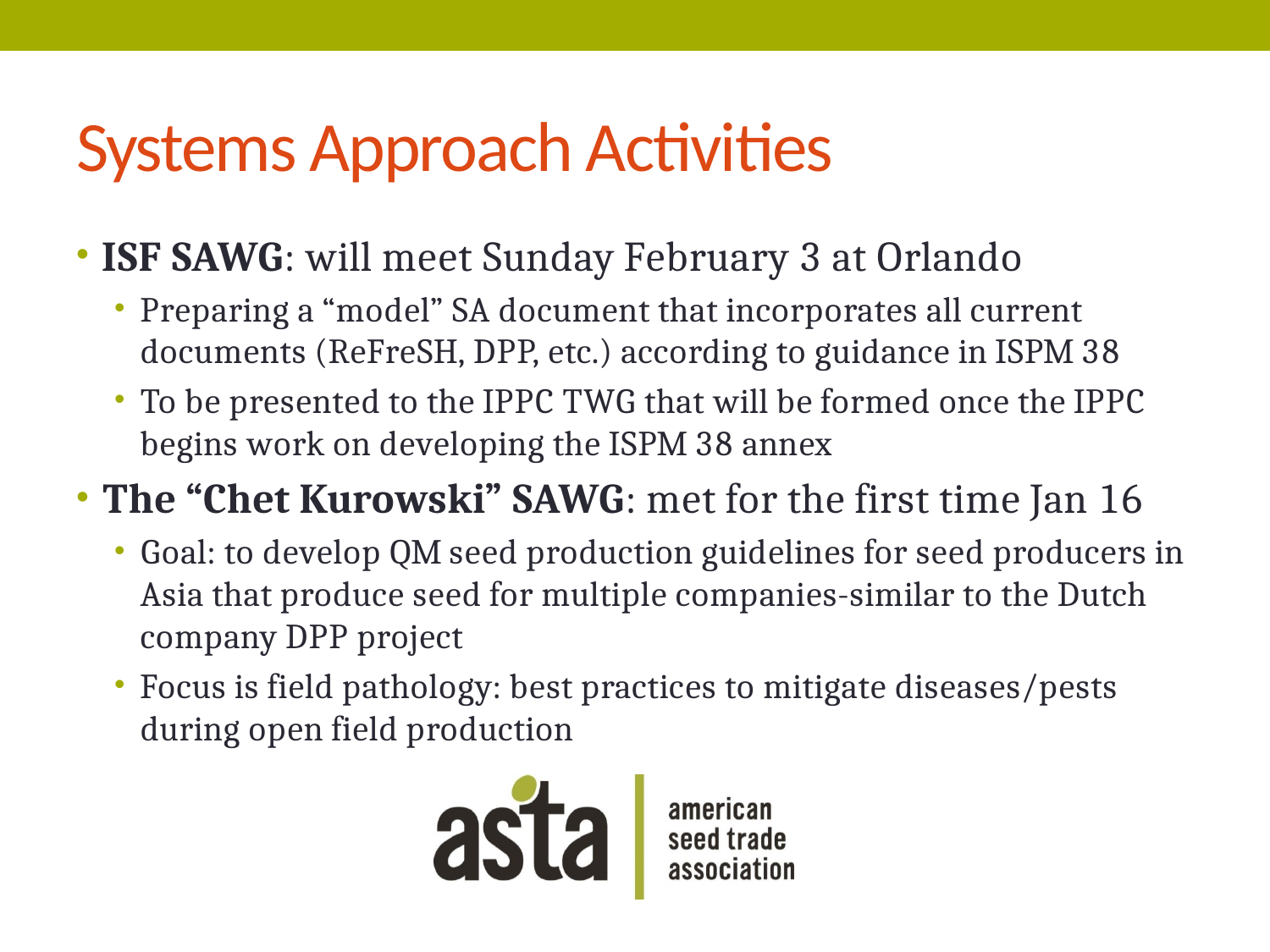

# Systems Approach Activities
ISF SAWG: will meet Sunday February 3 at Orlando
Preparing a “model” SA document that incorporates all current documents (ReFreSH, DPP, etc.) according to guidance in ISPM 38
To be presented to the IPPC TWG that will be formed once the IPPC begins work on developing the ISPM 38 annex
The “Chet Kurowski” SAWG: met for the first time Jan 16
Goal: to develop QM seed production guidelines for seed producers in Asia that produce seed for multiple companies-similar to the Dutch company DPP project
Focus is field pathology: best practices to mitigate diseases/pests during open field production